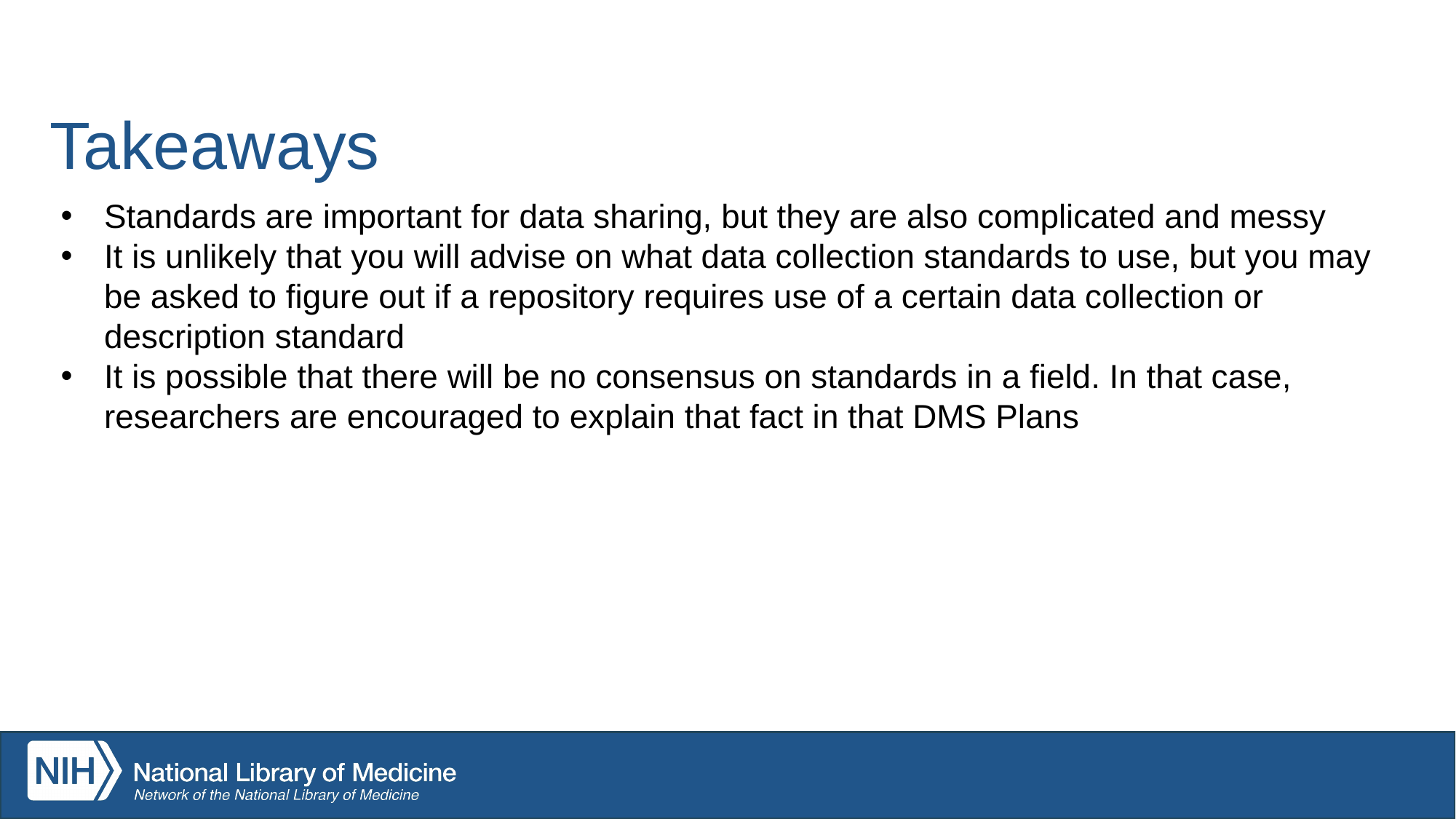

# Takeaways
Standards are important for data sharing, but they are also complicated and messy
It is unlikely that you will advise on what data collection standards to use, but you may be asked to figure out if a repository requires use of a certain data collection or description standard
It is possible that there will be no consensus on standards in a field. In that case, researchers are encouraged to explain that fact in that DMS Plans